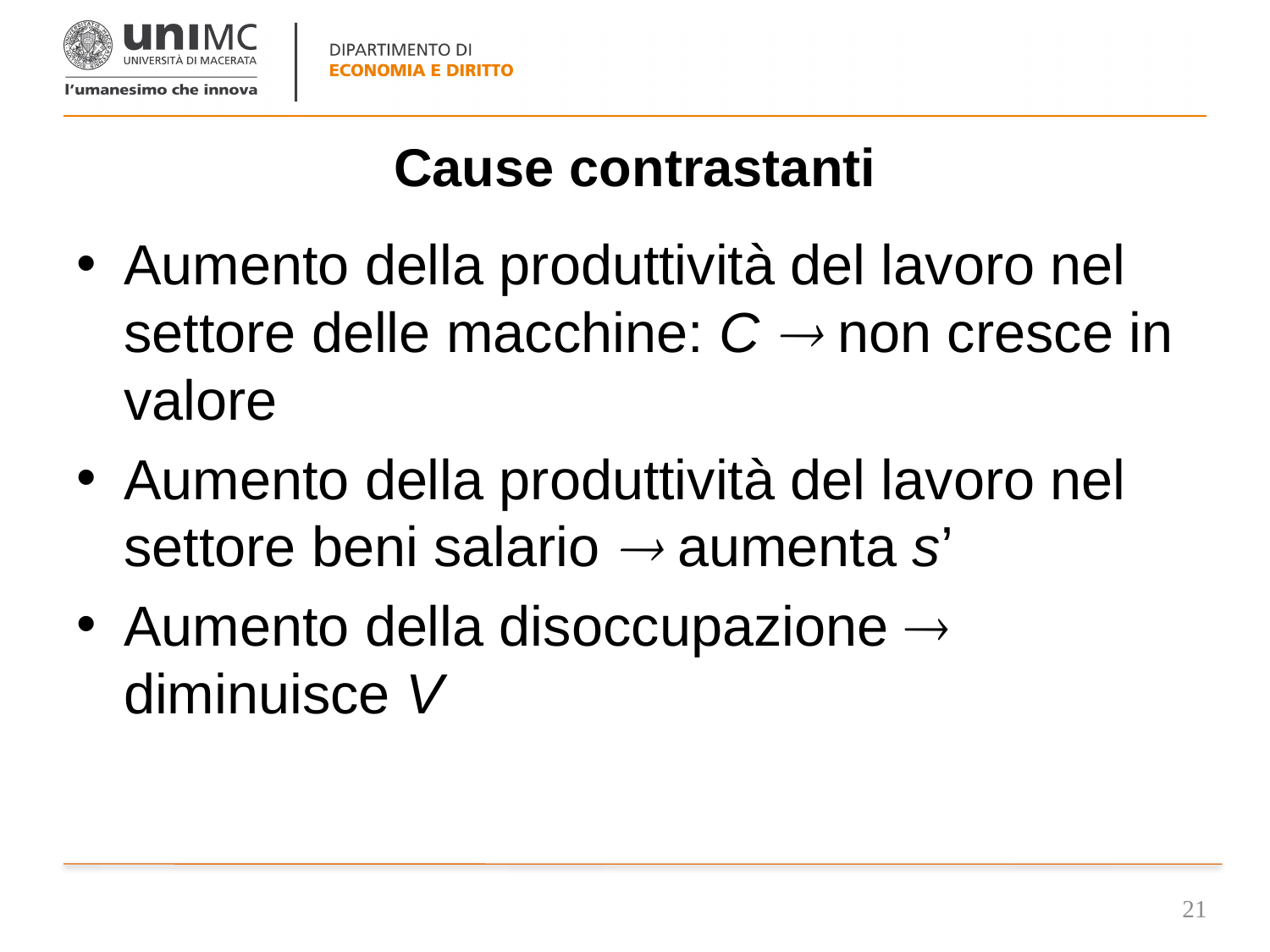

# Cause contrastanti
Aumento della produttività del lavoro nel settore delle macchine: C → non cresce in valore
Aumento della produttività del lavoro nel settore beni salario → aumenta s’
Aumento della disoccupazione → diminuisce V
21